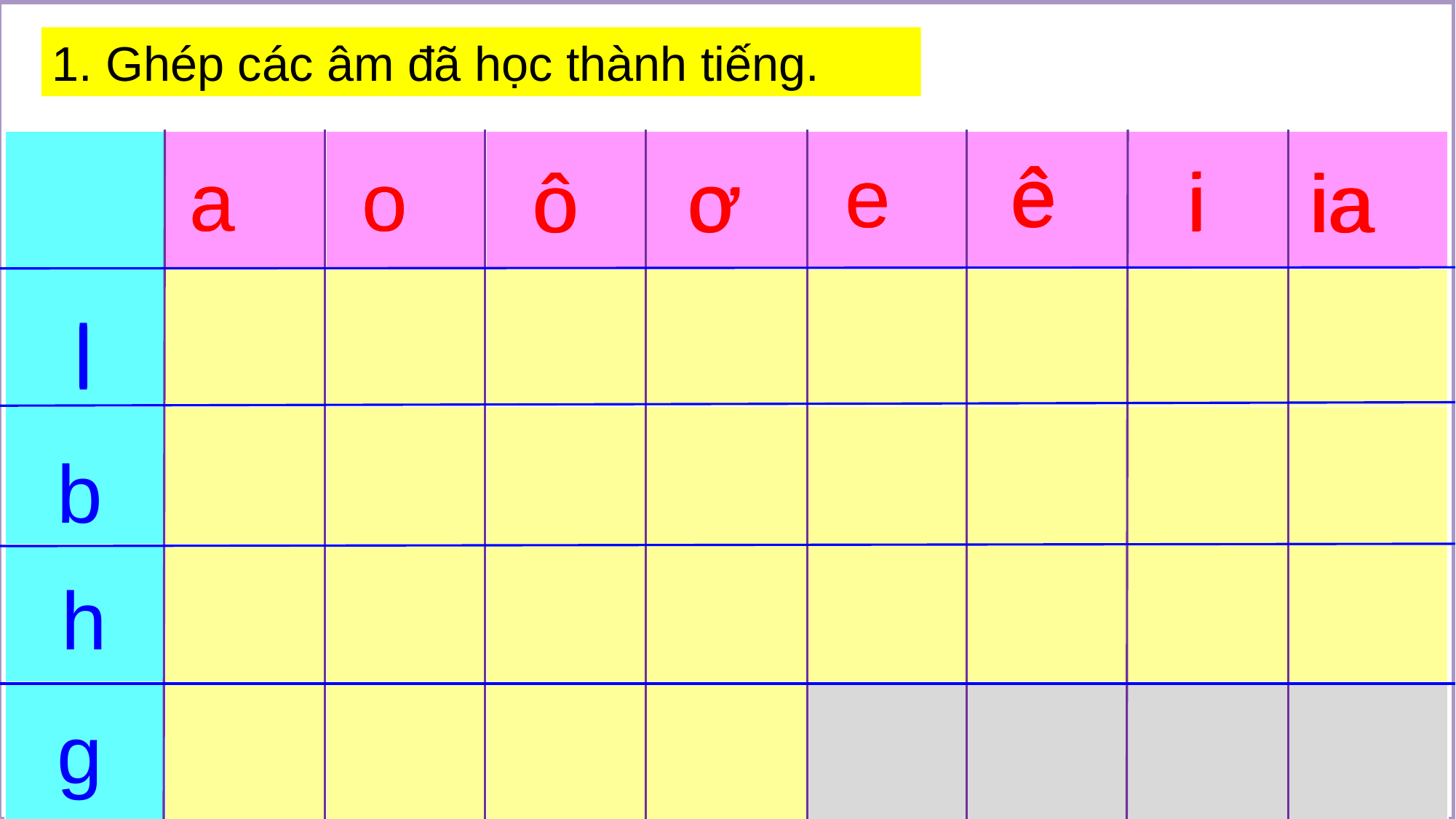

1. Ghép các âm đã học thành tiếng.
|  |  |  |  |  |  |  |  |  |
| --- | --- | --- | --- | --- | --- | --- | --- | --- |
|  |  |  |  |  |  |  |  |  |
|  |  |  |  |  |  |  |  |  |
|  |  |  |  |  |  |  |  |  |
|  |  |  |  |  |  |  |  |  |
ê
e
e
ê
a
o
a
o
ơ
i
i
ô
ô
ia
ơ
ia
l
l
l
l
l
l
l
l
l
b
h
g